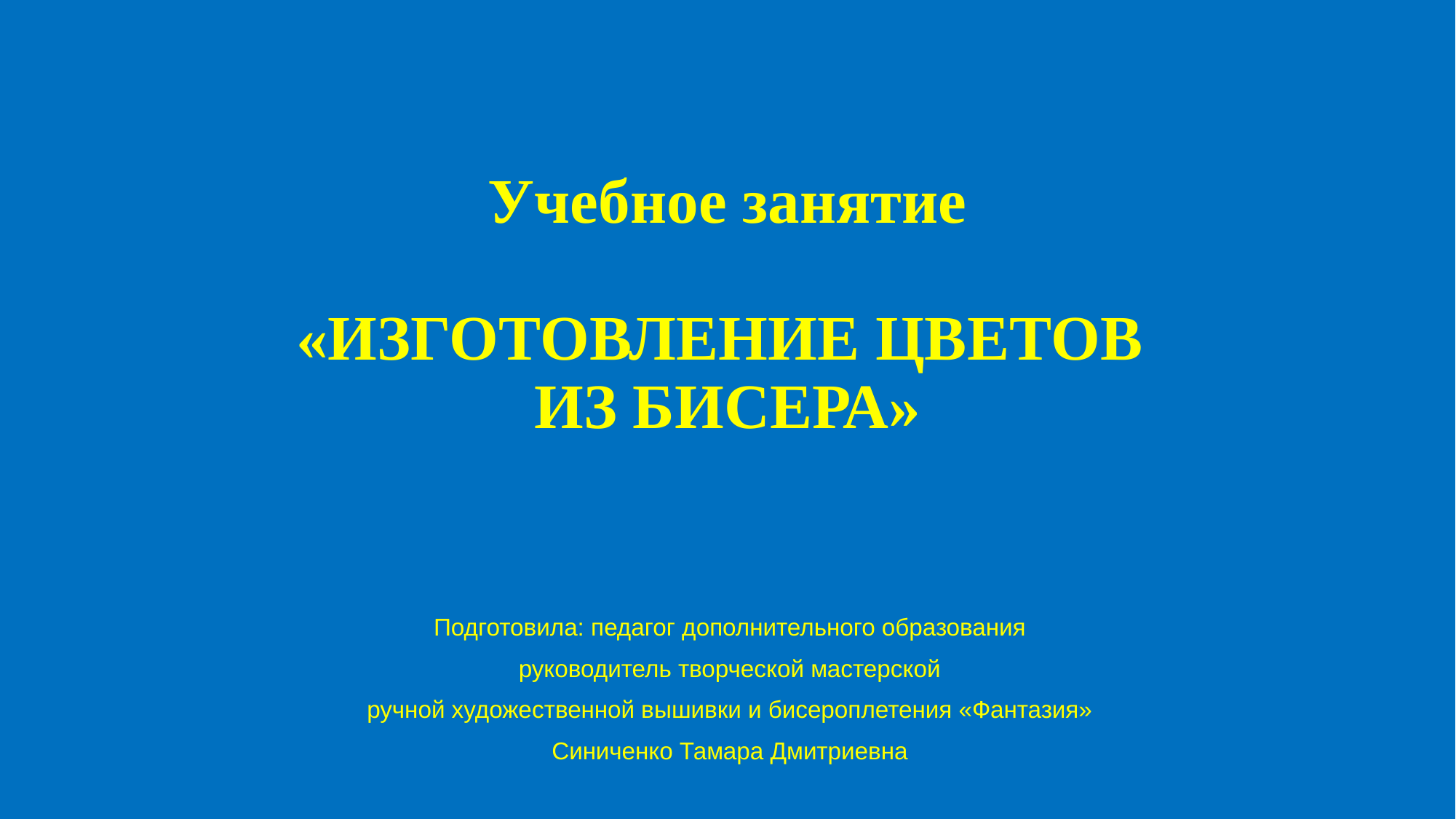

# Учебное занятие «ИЗГОТОВЛЕНИЕ ЦВЕТОВ ИЗ БИСЕРА»
Подготовила: педагог дополнительного образования
руководитель творческой мастерской
ручной художественной вышивки и бисероплетения «Фантазия»
Синиченко Тамара Дмитриевна